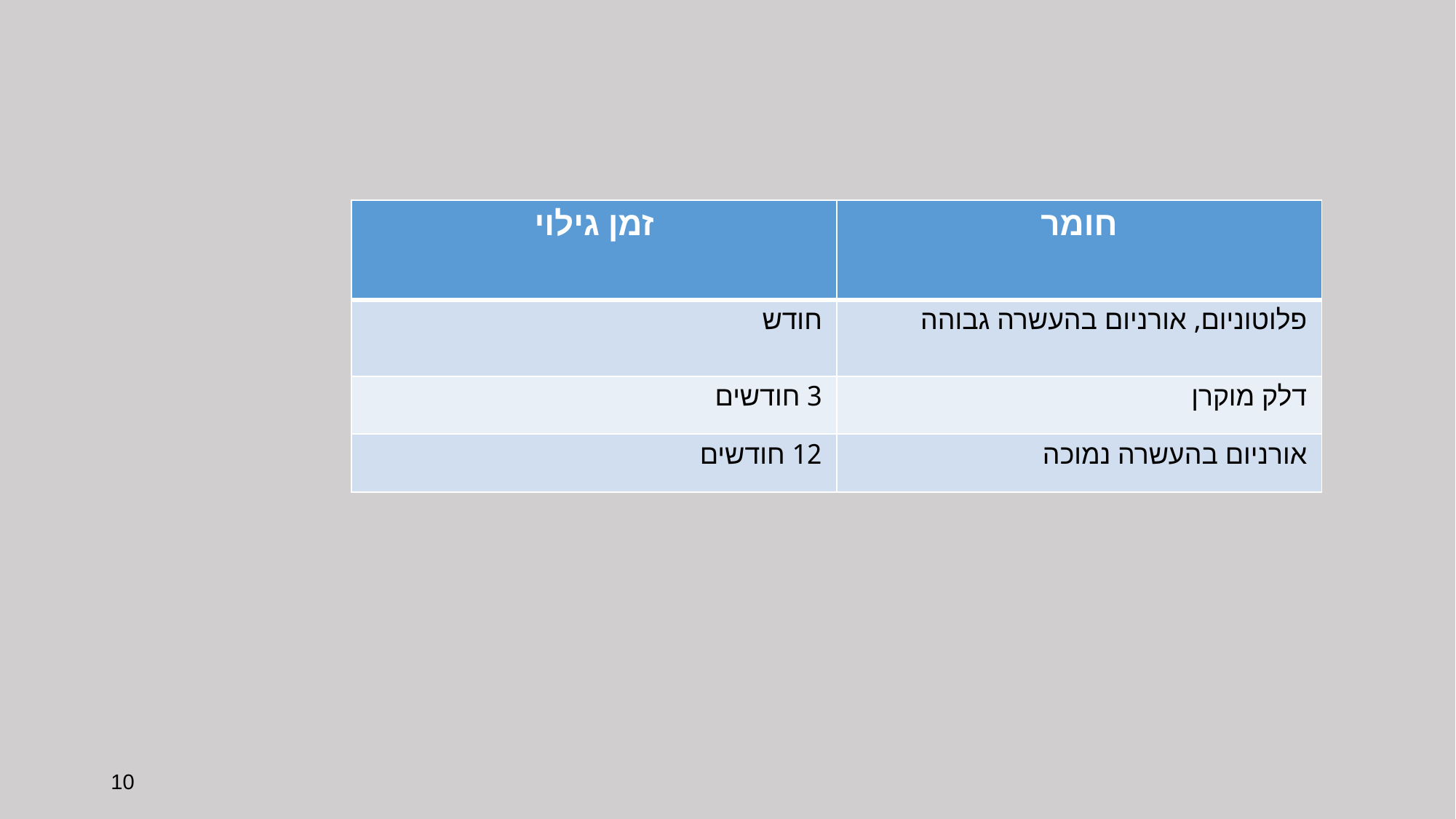

| זמן גילוי | חומר |
| --- | --- |
| חודש | פלוטוניום, אורניום בהעשרה גבוהה |
| 3 חודשים | דלק מוקרן |
| 12 חודשים | אורניום בהעשרה נמוכה |
10